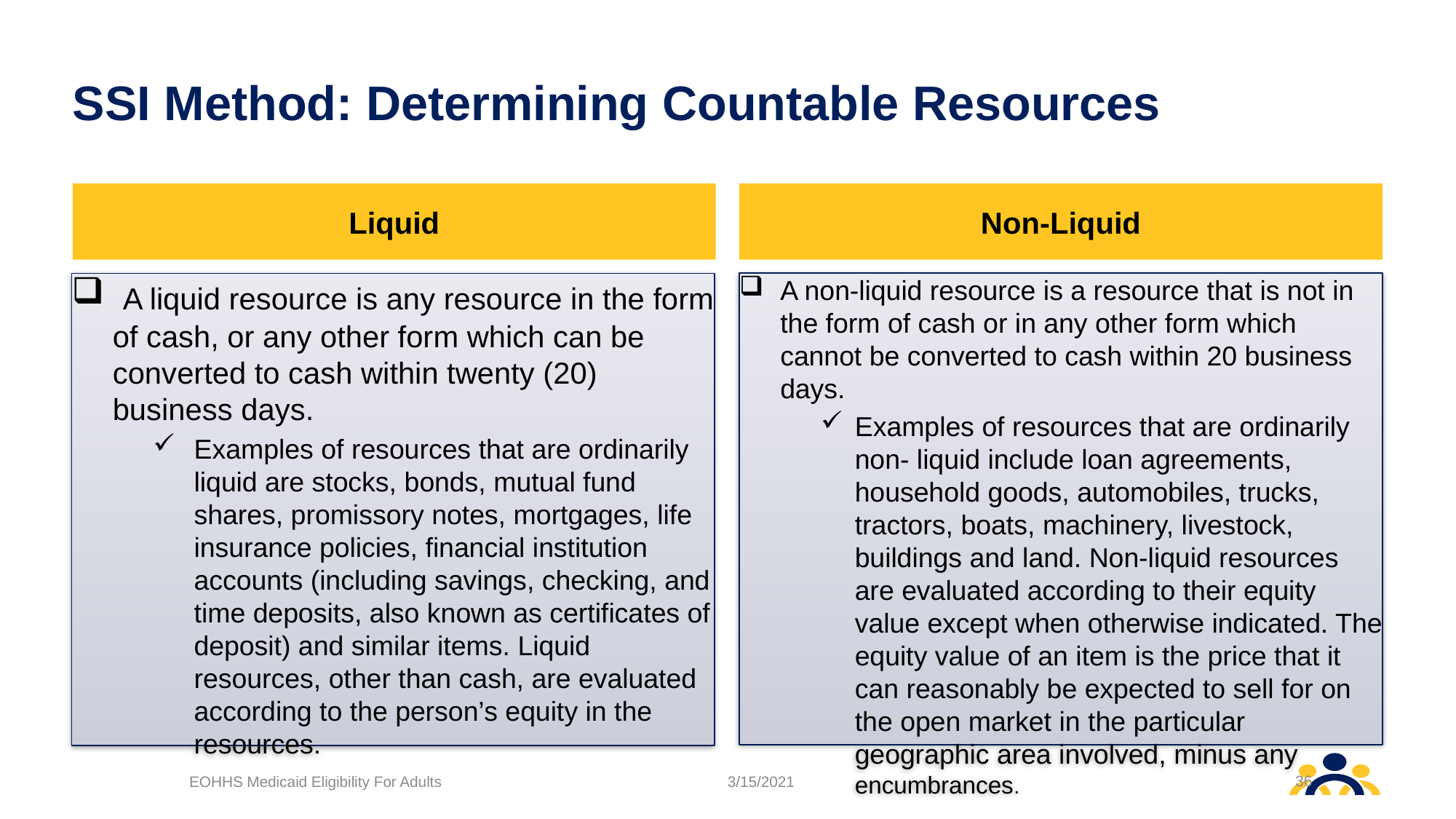

# SSI Method: Determining Countable Resources
Liquid
Non-Liquid
A non-liquid resource is a resource that is not in the form of cash or in any other form which cannot be converted to cash within 20 business days.
Examples of resources that are ordinarily non- liquid include loan agreements, household goods, automobiles, trucks, tractors, boats, machinery, livestock, buildings and land. Non-liquid resources are evaluated according to their equity value except when otherwise indicated. The equity value of an item is the price that it can reasonably be expected to sell for on the open market in the particular geographic area involved, minus any encumbrances.
 A liquid resource is any resource in the form of cash, or any other form which can be converted to cash within twenty (20) business days.
Examples of resources that are ordinarily liquid are stocks, bonds, mutual fund shares, promissory notes, mortgages, life insurance policies, financial institution accounts (including savings, checking, and time deposits, also known as certificates of deposit) and similar items. Liquid resources, other than cash, are evaluated according to the person’s equity in the resources.

36
EOHHS Medicaid Eligibility For Adults
3/15/2021